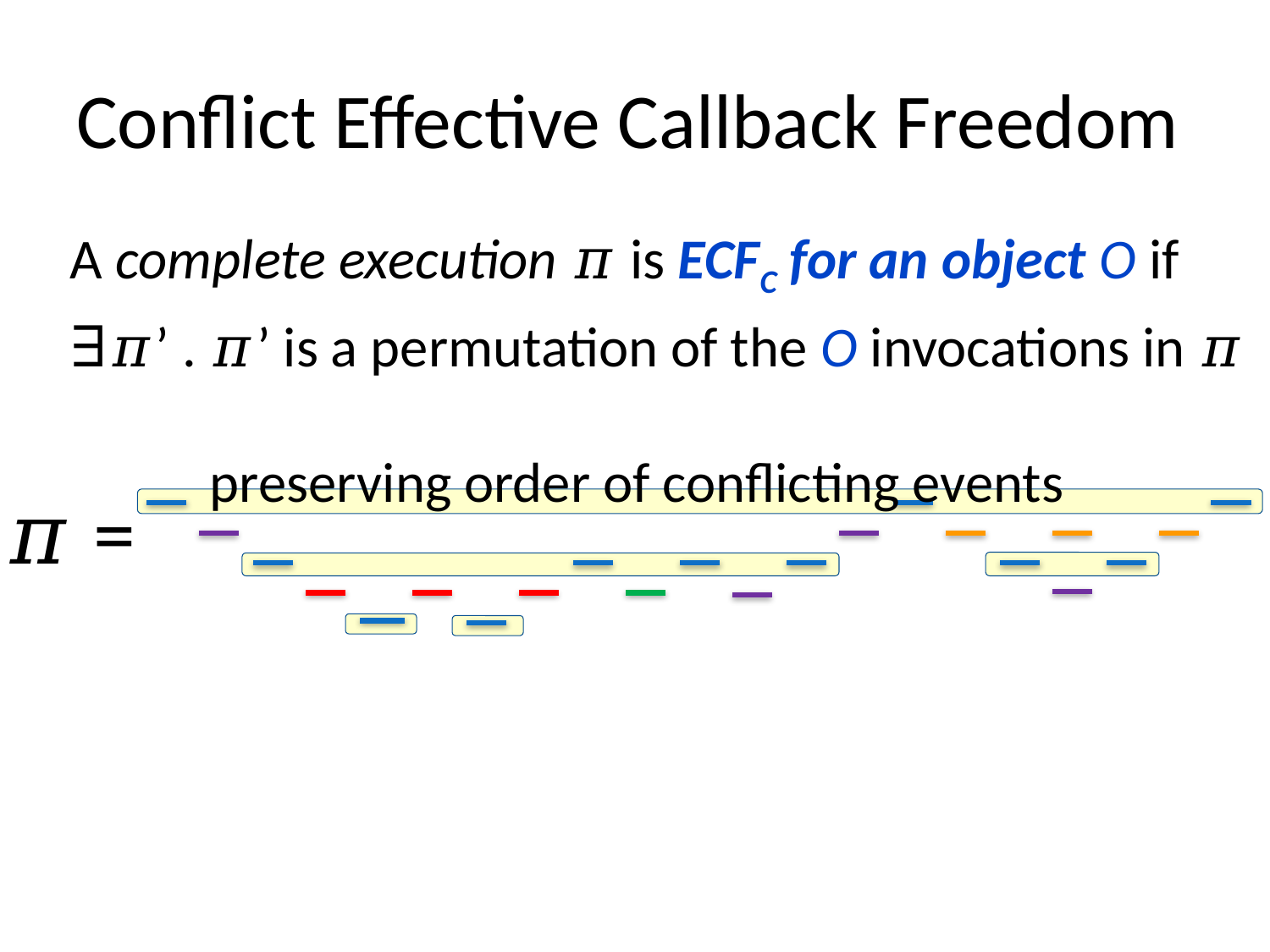

# Conflict Effective Callback Freedom
A complete execution 𝜋 is ECFC for an object O if
∃𝜋’ . 𝜋’ is a permutation of the O invocations in 𝜋
           preserving order of conflicting events
𝜋 =